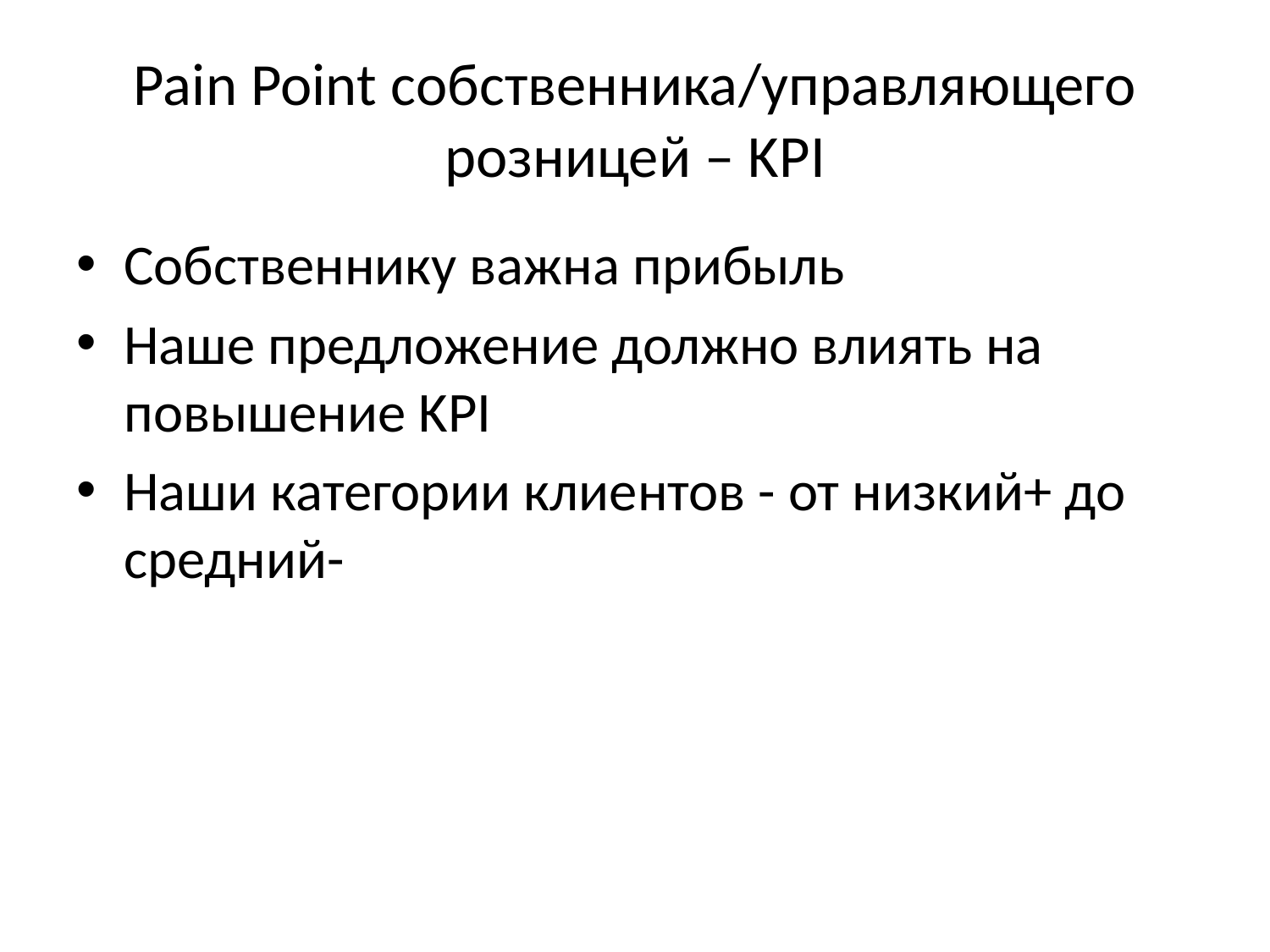

# Pain Point собственника/управляющего розницей – KPI
Собственнику важна прибыль
Наше предложение должно влиять на повышение KPI
Наши категории клиентов - от низкий+ до средний-